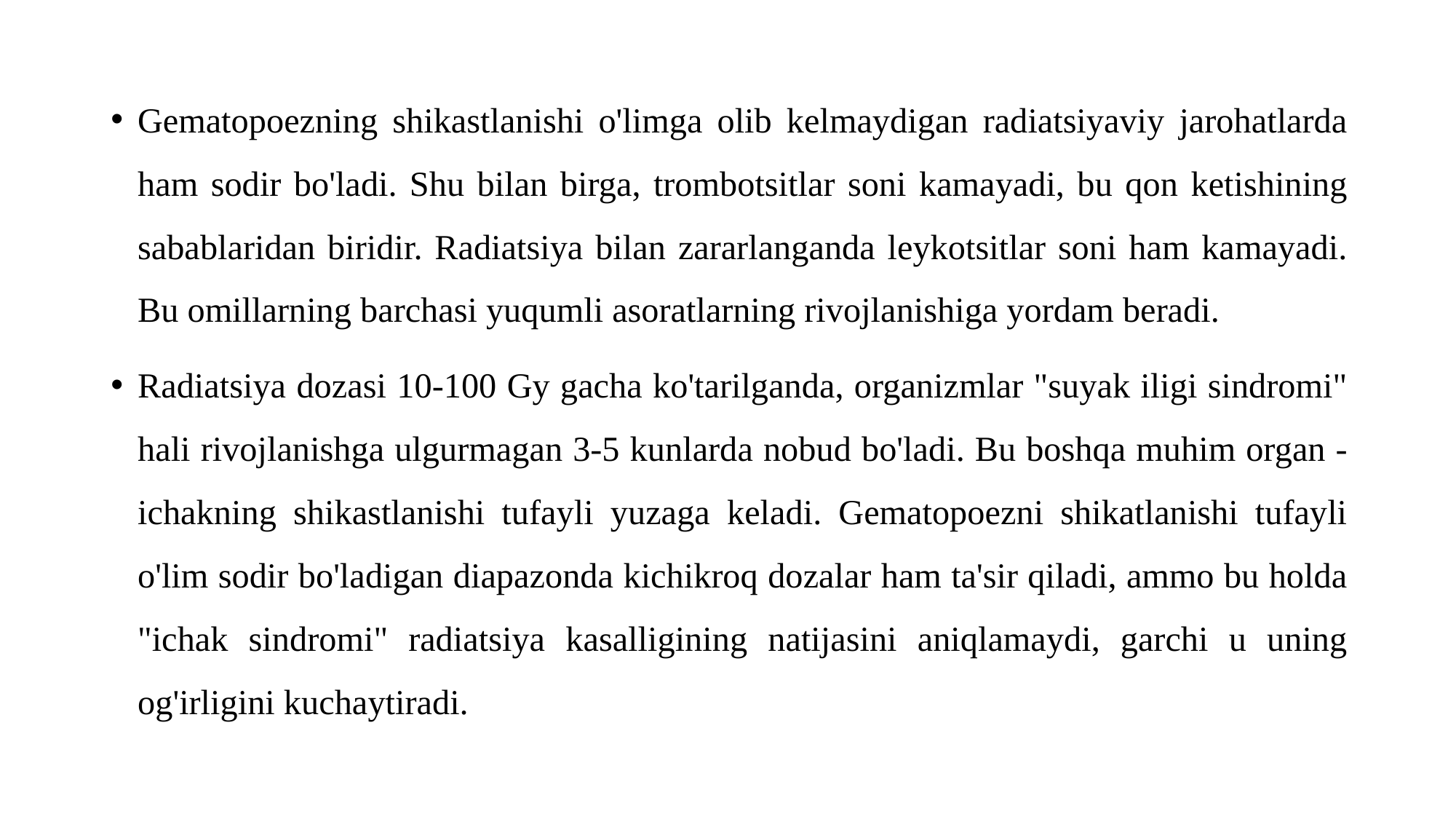

Gematopoezning shikastlanishi o'limga olib kelmaydigan radiatsiyaviy jarohatlarda ham sodir bo'ladi. Shu bilan birga, trombotsitlar soni kamayadi, bu qon ketishining sabablaridan biridir. Radiatsiya bilan zararlanganda leykotsitlar soni ham kamayadi. Bu omillarning barchasi yuqumli asoratlarning rivojlanishiga yordam beradi.
Radiatsiya dozasi 10-100 Gy gacha ko'tarilganda, organizmlar "suyak iligi sindromi" hali rivojlanishga ulgurmagan 3-5 kunlarda nobud bo'ladi. Bu boshqa muhim organ - ichakning shikastlanishi tufayli yuzaga keladi. Gematopoezni shikatlanishi tufayli o'lim sodir bo'ladigan diapazonda kichikroq dozalar ham ta'sir qiladi, ammo bu holda "ichak sindromi" radiatsiya kasalligining natijasini aniqlamaydi, garchi u uning og'irligini kuchaytiradi.